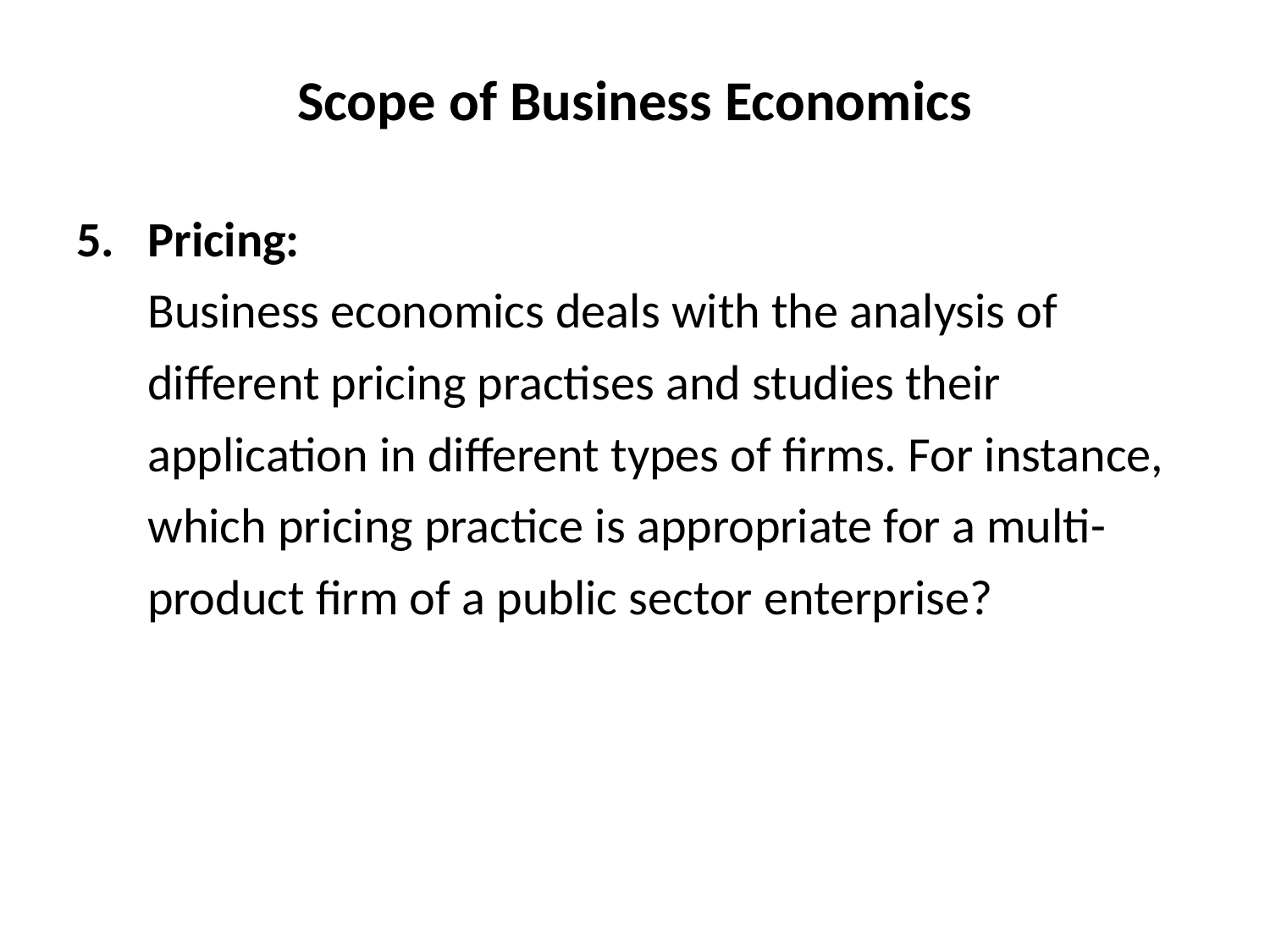

# Scope of Business Economics
Pricing:
	Business economics deals with the analysis of different pricing practises and studies their application in different types of firms. For instance, which pricing practice is appropriate for a multi-product firm of a public sector enterprise?